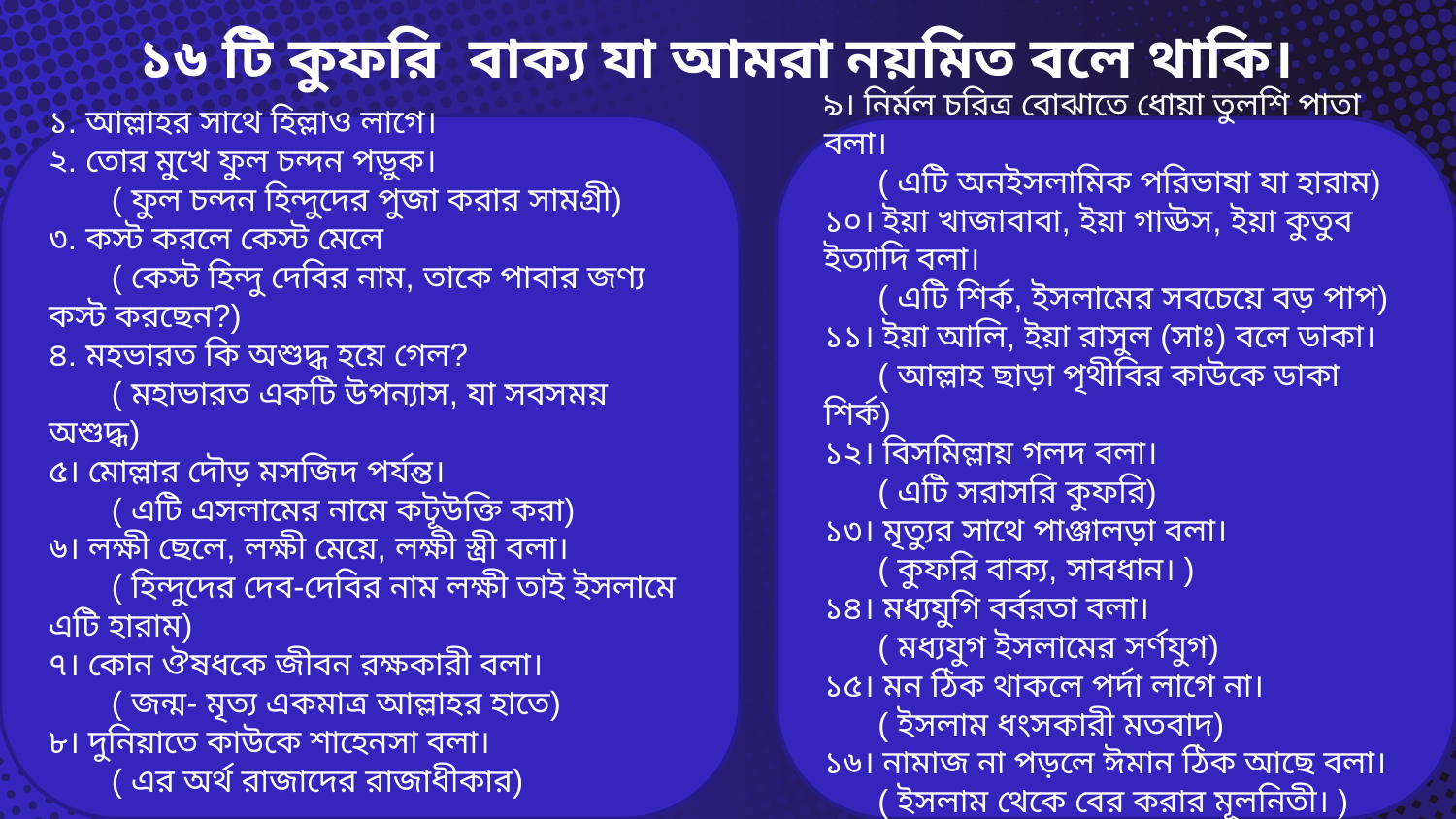

# ১৬ টি কুফরি  বাক্য যা আমরা নয়মিত বলে থাকি।
১. আল্লাহর সাথে হিল্লাও লাগে।
২. তোর মুখে ফুল চন্দন পড়ুক।
       ( ফুল চন্দন হিন্দুদের পুজা করার সামগ্রী)
৩. কস্ট করলে কেস্ট মেলে
       ( কেস্ট হিন্দু দেবির নাম, তাকে পাবার জণ্য কস্ট করছেন?)
৪. মহভারত কি অশুদ্ধ হয়ে গেল?
       ( মহাভারত একটি উপন্যাস, যা সবসময় অশুদ্ধ)
৫। মোল্লার দৌড় মসজিদ পর্যন্ত।
       ( এটি এসলামের নামে কটূউক্তি করা)
৬। লক্ষী ছেলে, লক্ষী মেয়ে, লক্ষী স্ত্রী বলা।
       ( হিন্দুদের দেব-দেবির নাম লক্ষী তাই ইসলামে এটি হারাম)
৭। কোন ঔষধকে জীবন রক্ষকারী বলা।
       ( জন্ম- মৃত্য একমাত্র আল্লাহর হাতে)
৮। দুনিয়াতে কাউকে শাহেনসা বলা।
       ( এর অর্থ রাজাদের রাজাধীকার)

৯। নির্মল চরিত্র বোঝাতে ধোয়া তুলশি পাতা বলা।
      ( এটি অনইসলামিক পরিভাষা যা হারাম)
১০। ইয়া খাজাবাবা, ইয়া গাঊস, ইয়া কুতুব ইত্যাদি বলা।
      ( এটি শির্ক, ইসলামের সবচেয়ে বড় পাপ)
১১। ইয়া আলি, ইয়া রাসুল (সাঃ) বলে ডাকা।
      ( আল্লাহ ছাড়া পৃথীবির কাউকে ডাকা শির্ক)
১২। বিসমিল্লায় গলদ বলা।
      ( এটি সরাসরি কুফরি)
১৩। মৃত্যুর সাথে পাঞ্জালড়া বলা।
      ( কুফরি বাক্য, সাবধান। )
১৪। মধ্যযুগি বর্বরতা বলা।
      ( মধ্যযুগ ইসলামের সর্ণযুগ)
১৫। মন ঠিক থাকলে পর্দা লাগে না।
      ( ইসলাম ধংসকারী মতবাদ)
১৬। নামাজ না পড়লে ঈমান ঠিক আছে বলা।
      ( ইসলাম থেকে বের করার মূলনিতী। )